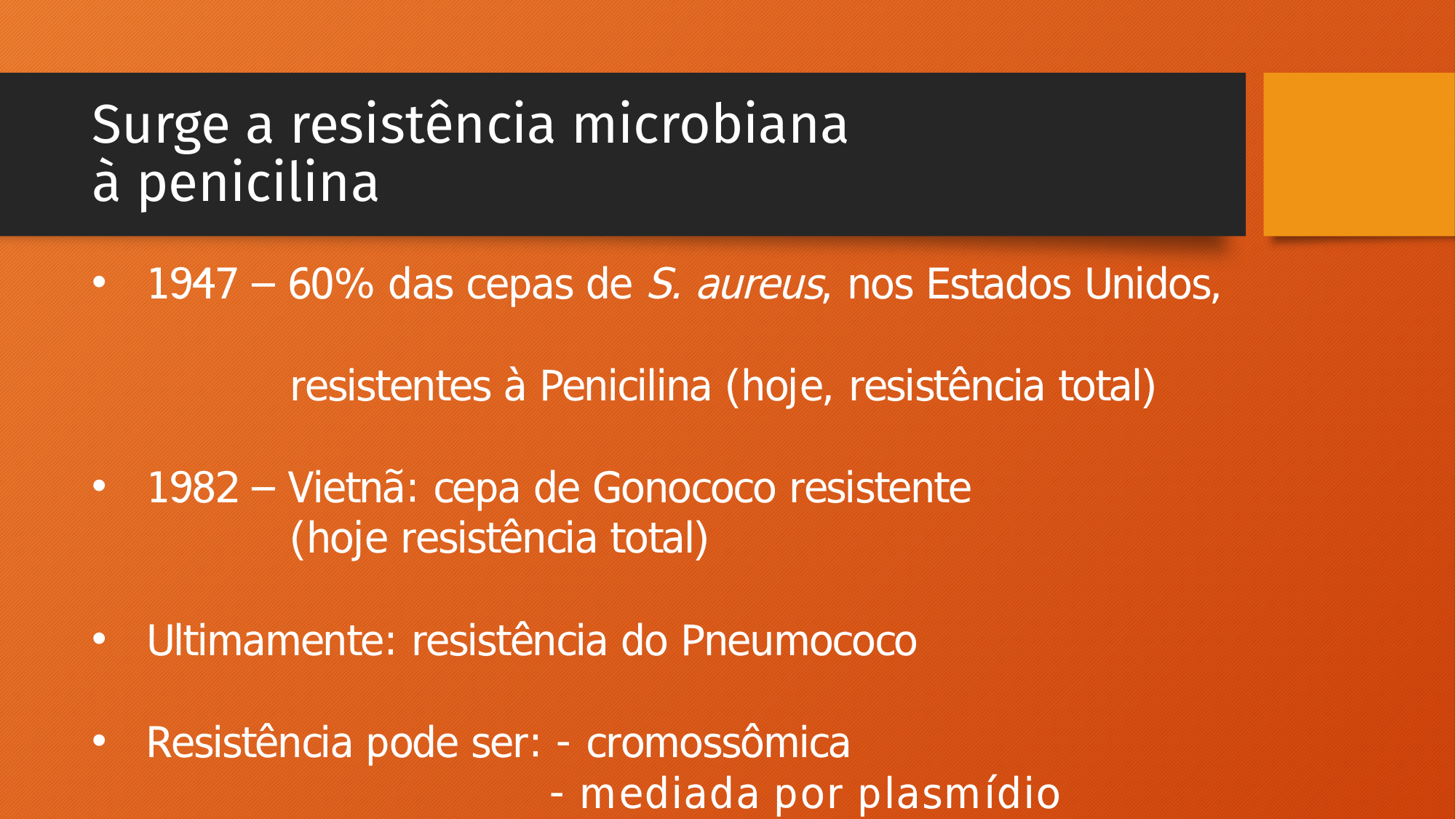

# Surge a resistência microbiana à penicilina
1947 – 60% das cepas de S. aureus, nos Estados Unidos,
               resistentes à Penicilina (hoje, resistência total)

1982 – Vietnã: cepa de Gonococo resistente
               (hoje resistência total)

Ultimamente: resistência do Pneumococo

Resistência pode ser: - cromossômica
                                     - mediada por plasmídio